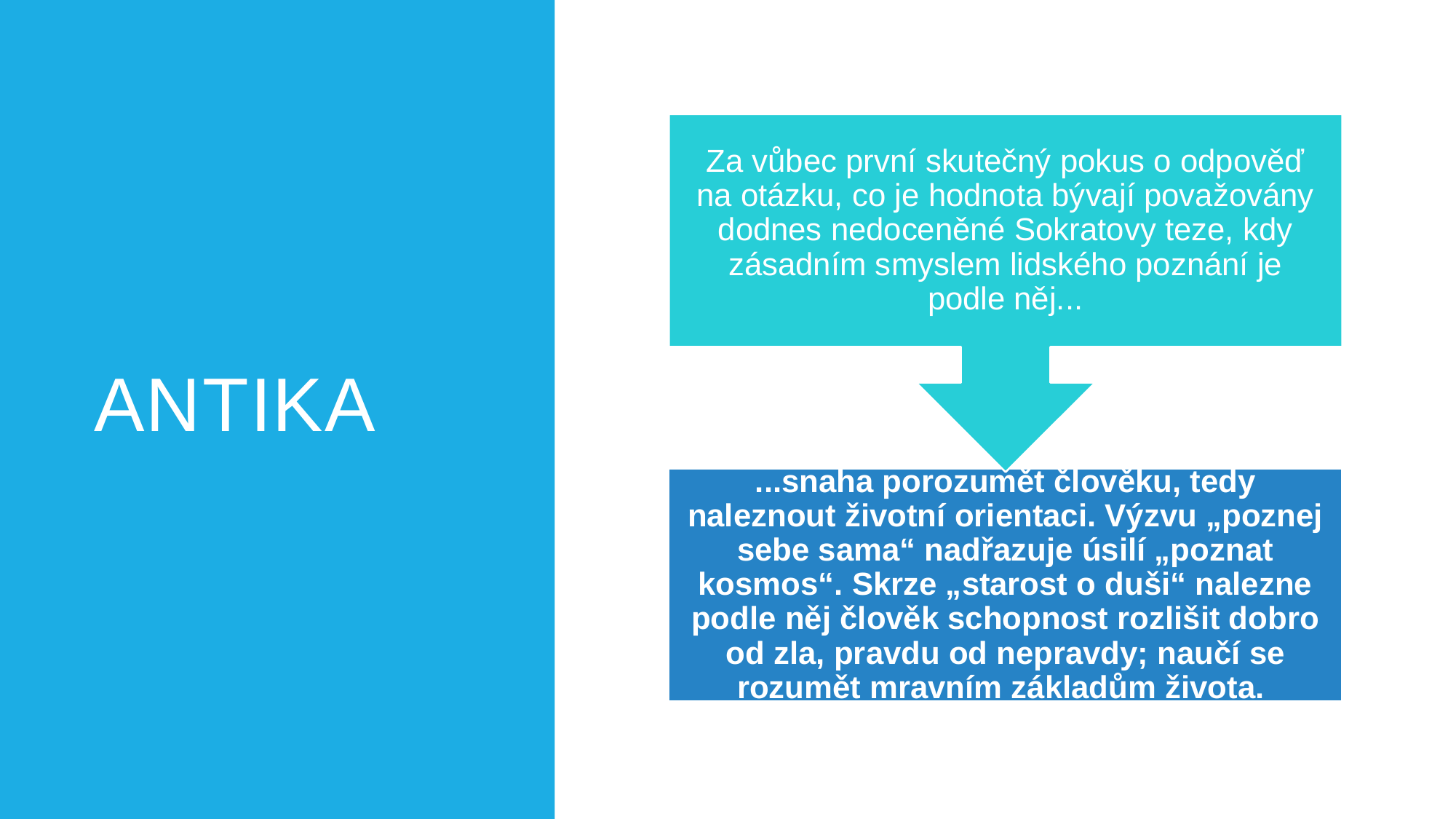

# Antika
...snaha porozumět člověku, tedy naleznout životní orientaci. Výzvu „poznej sebe sama“ nadřazuje úsilí „poznat kosmos“. Skrze „starost o duši“ nalezne podle něj člověk schopnost rozlišit dobro od zla, pravdu od nepravdy; naučí se rozumět mravním základům života.
Za vůbec první skutečný pokus o odpověď na otázku, co je hodnota bývají považovány dodnes nedoceněné Sokratovy teze, kdy zásadním smyslem lidského poznání je podle něj...